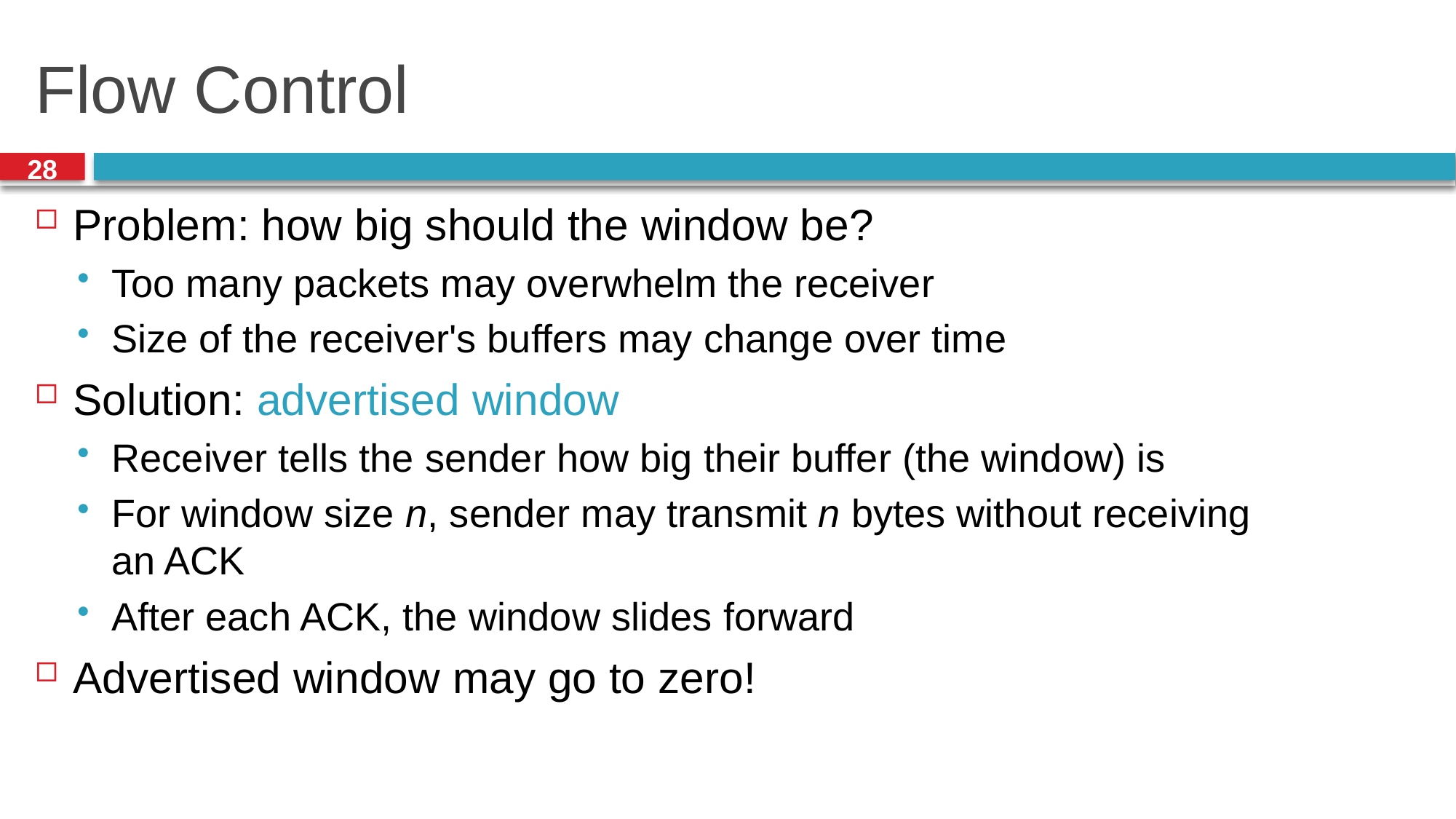

# Flow Control
28
Problem: how big should the window be?
Too many packets may overwhelm the receiver
Size of the receiver's buffers may change over time
Solution: advertised window
Receiver tells the sender how big their buffer (the window) is
For window size n, sender may transmit n bytes without receiving an ACK
After each ACK, the window slides forward
Advertised window may go to zero!